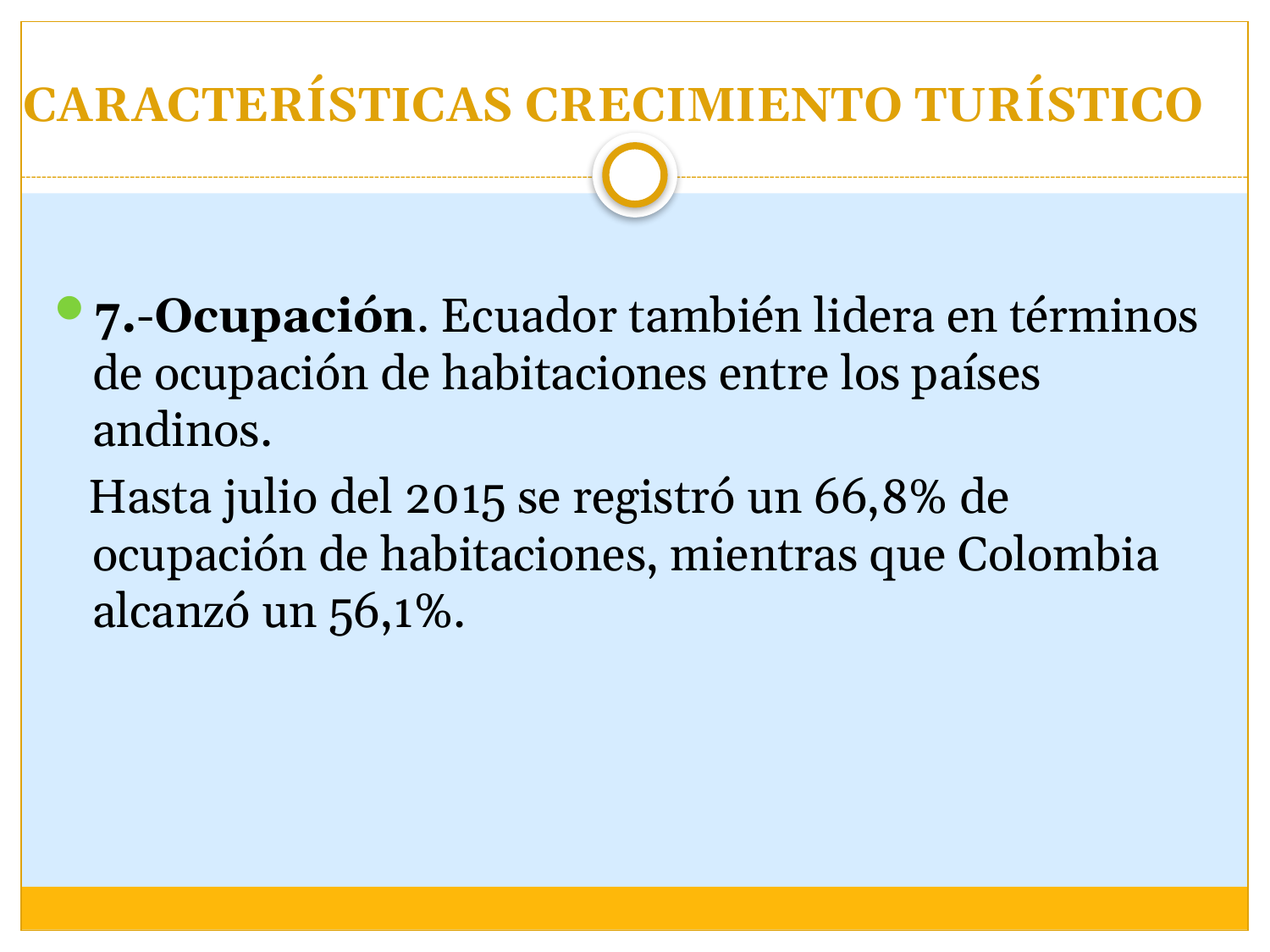

# CARACTERÍSTICAS CRECIMIENTO TURÍSTICO

7.-Ocupación. Ecuador también lidera en términos de ocupación de habitaciones entre los países andinos.
   Hasta julio del 2015 se registró un 66,8% de ocupación de habitaciones, mientras que Colombia alcanzó un 56,1%.